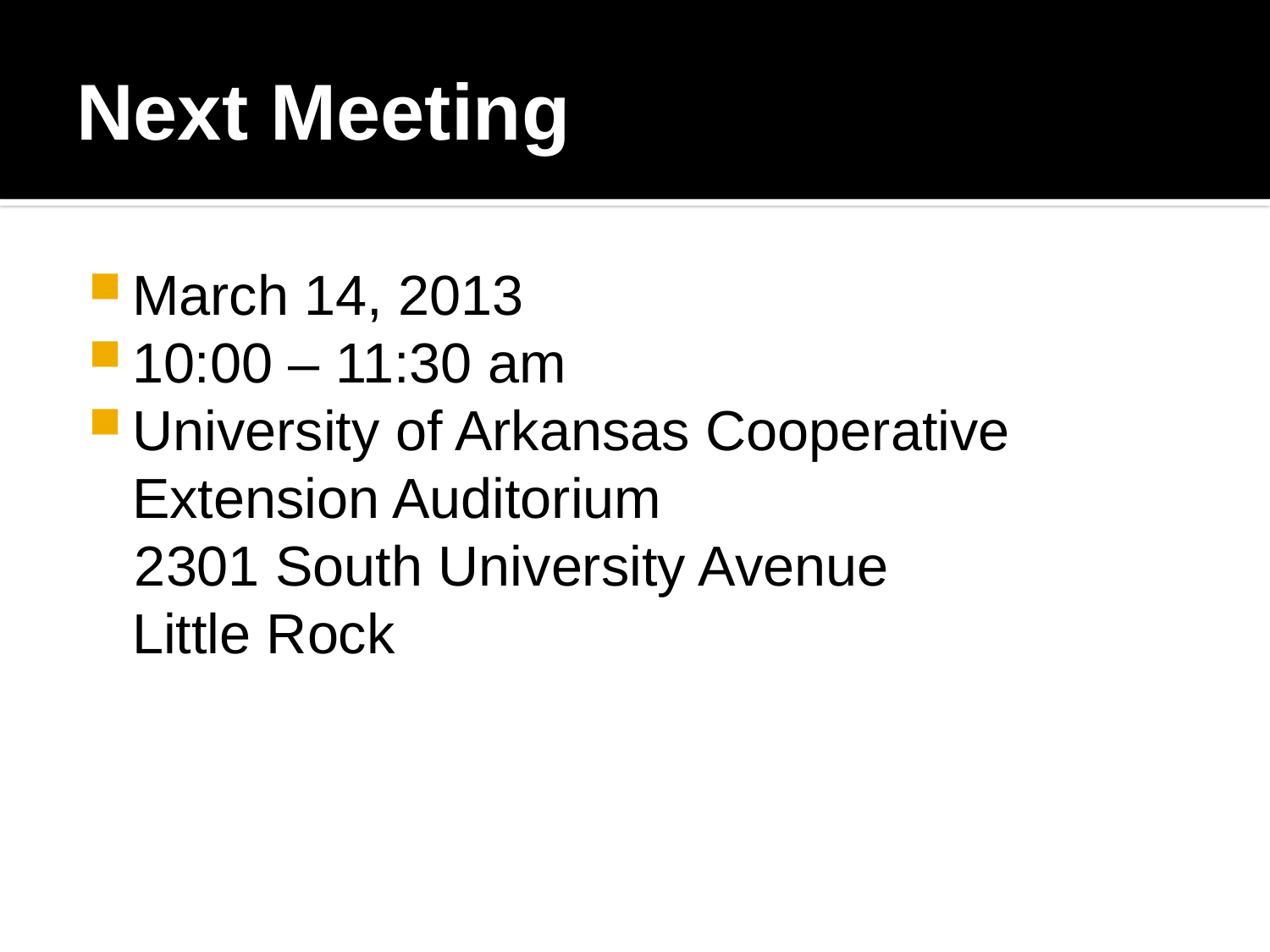

# Next Meeting
March 14, 2013
10:00 – 11:30 am
University of Arkansas Cooperative Extension Auditorium
   2301 South University Avenue
	Little Rock